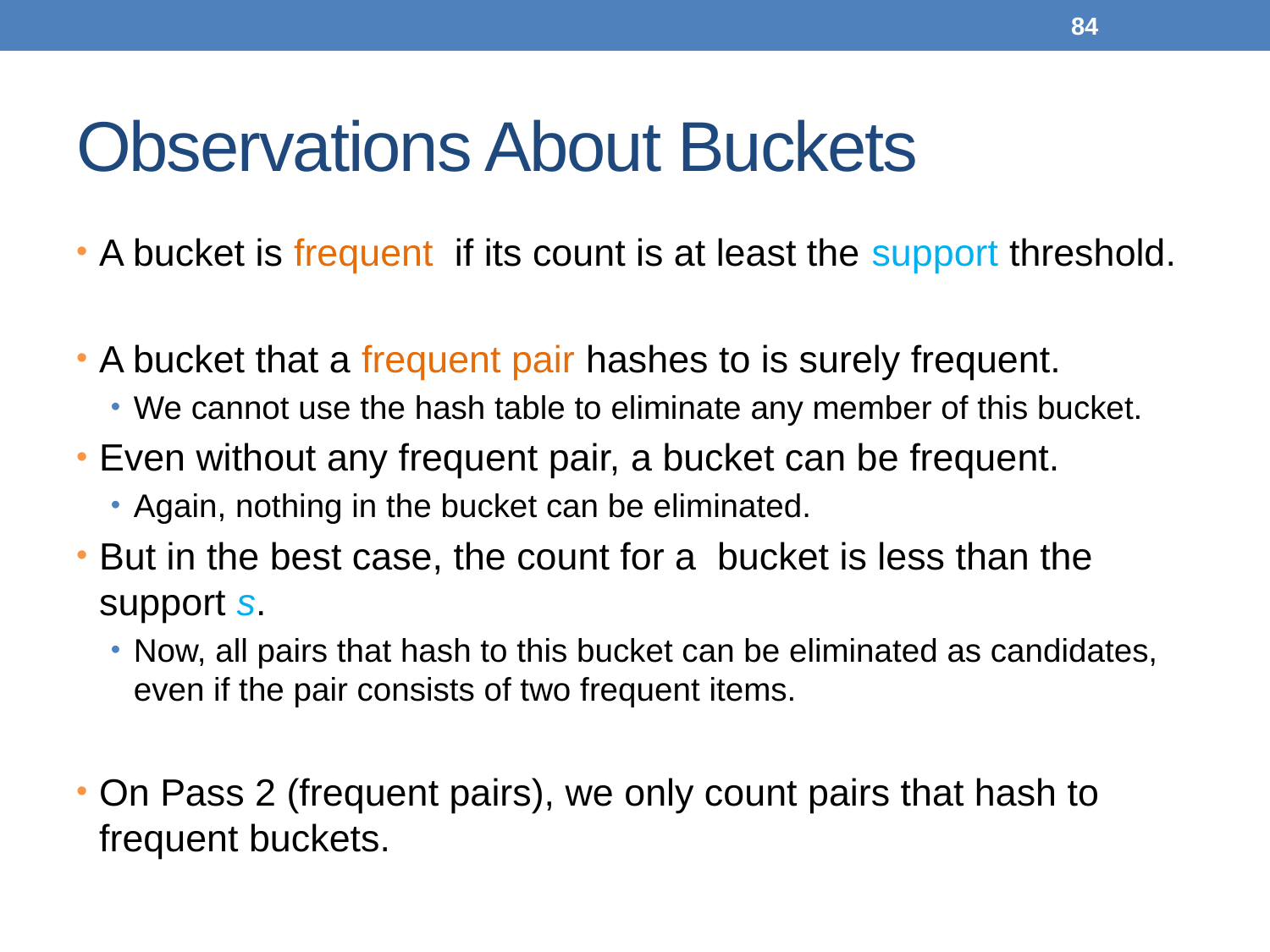

84
# Observations About Buckets
A bucket is frequent  if its count is at least the support threshold.

A bucket that a frequent pair hashes to is surely frequent.
We cannot use the hash table to eliminate any member of this bucket.
Even without any frequent pair, a bucket can be frequent.
Again, nothing in the bucket can be eliminated.
But in the best case, the count for a  bucket is less than the support s.
Now, all pairs that hash to this bucket can be eliminated as candidates, even if the pair consists of two frequent items.

On Pass 2 (frequent pairs), we only count pairs that hash to frequent buckets.